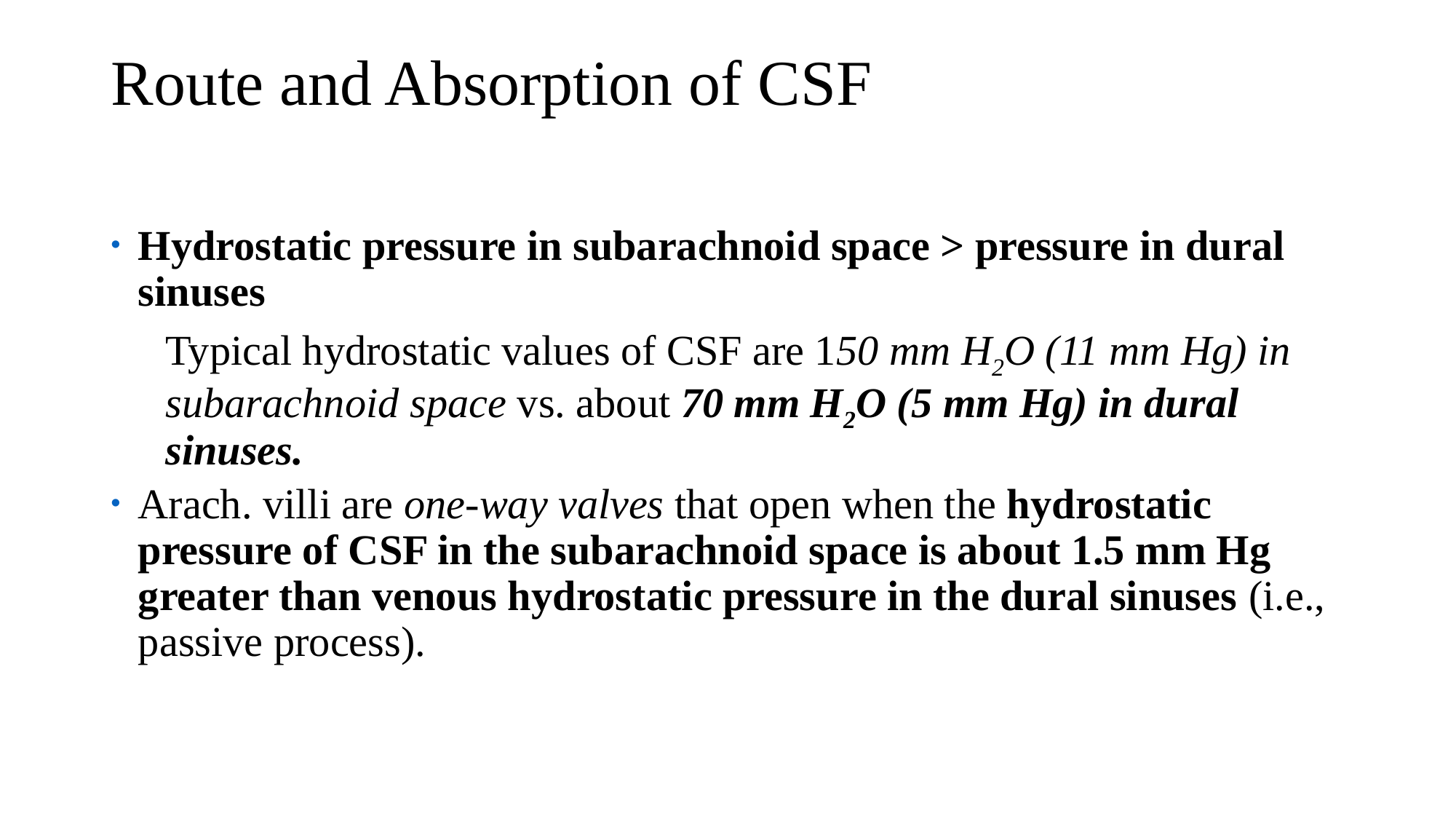

# Route and Absorption of CSF
Hydrostatic pressure in subarachnoid space > pressure in dural sinuses
Typical hydrostatic values of CSF are 150 mm H2O (11 mm Hg) in subarachnoid space vs. about 70 mm H2O (5 mm Hg) in dural sinuses.
Arach. villi are one-way valves that open when the hydrostatic pressure of CSF in the subarachnoid space is about 1.5 mm Hg greater than venous hydrostatic pressure in the dural sinuses (i.e., passive process).